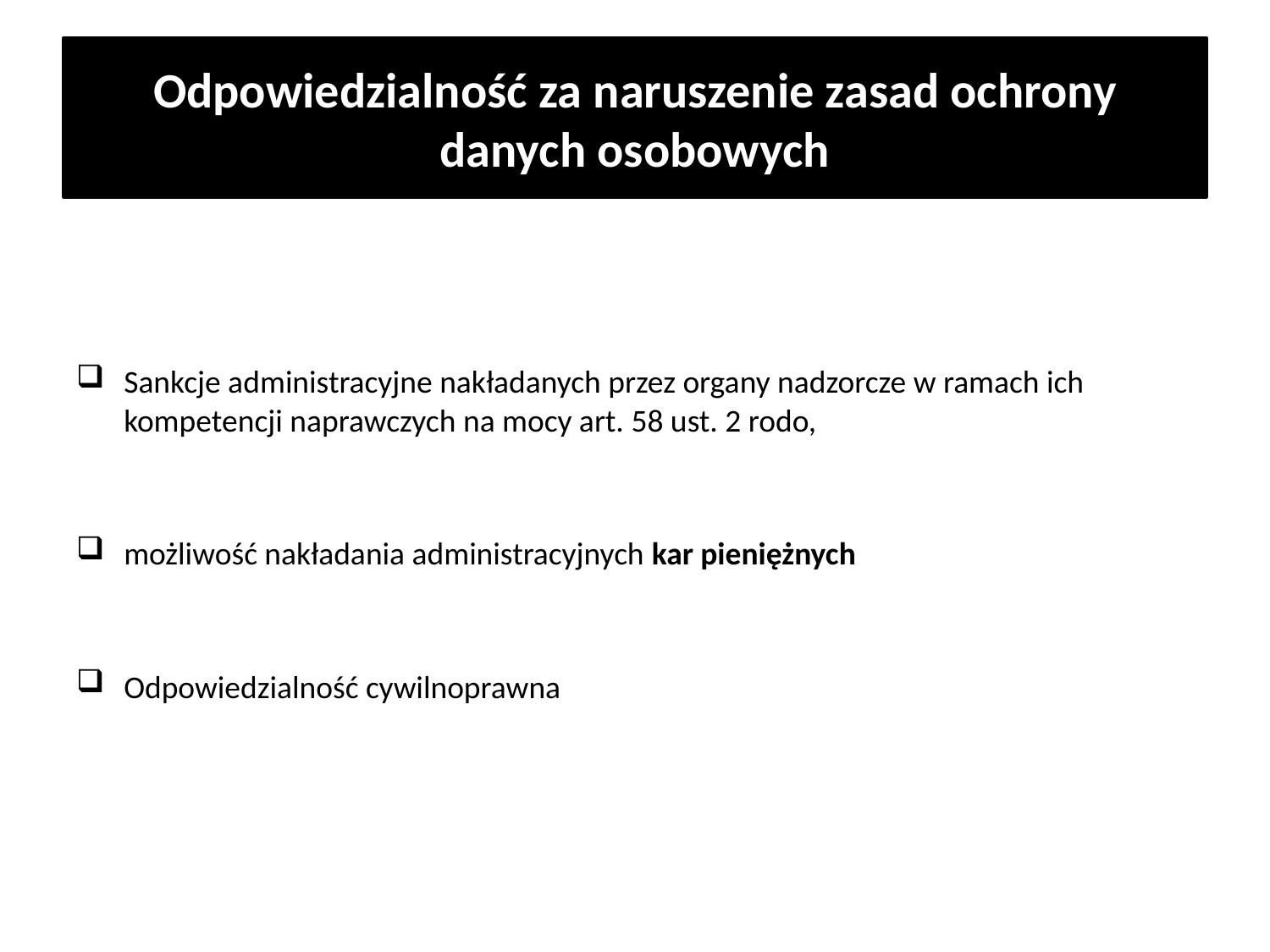

# Odpowiedzialność za naruszenie zasad ochrony danych osobowych

Sankcje administracyjne nakładanych przez organy nadzorcze w ramach ich kompetencji naprawczych na mocy art. 58 ust. 2 rodo,

możliwość nakładania administracyjnych kar pieniężnych

Odpowiedzialność cywilnoprawna